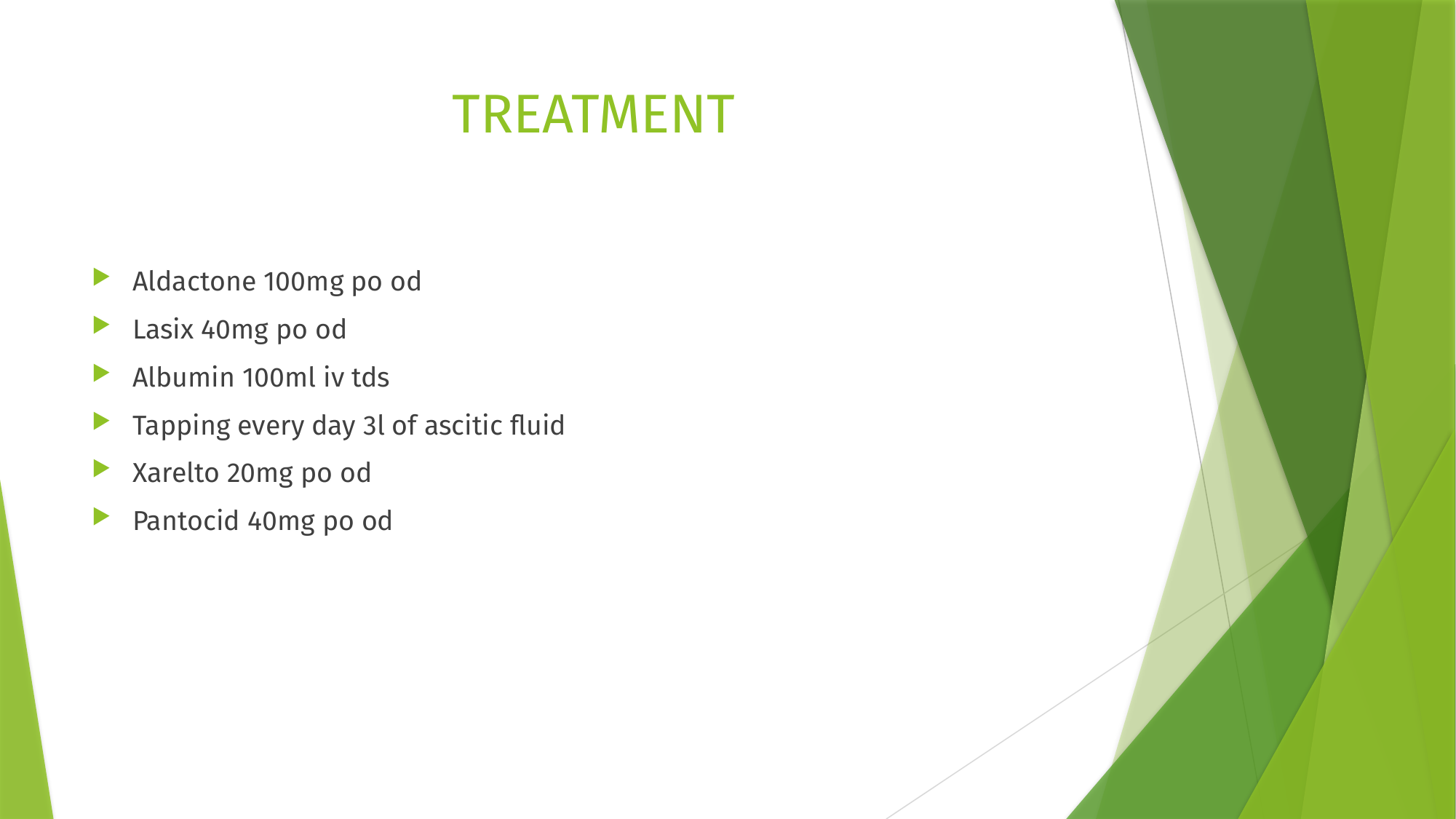

# TREATMENT
Aldactone 100mg po od
Lasix 40mg po od
Albumin 100ml iv tds
Tapping every day 3l of ascitic fluid
Xarelto 20mg po od
Pantocid 40mg po od